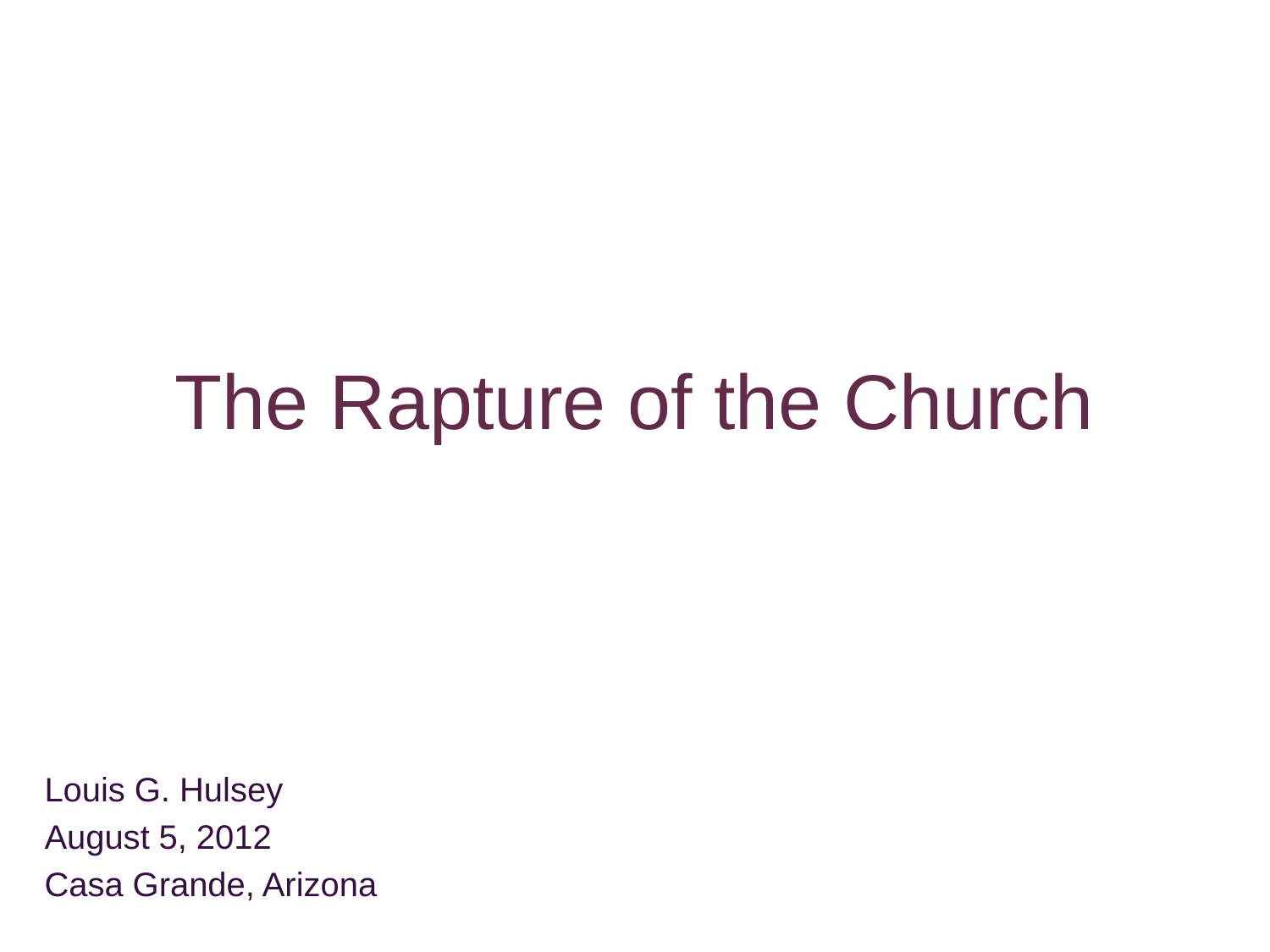

# The Rapture of the Church
Louis G. Hulsey
August 5, 2012
Casa Grande, Arizona